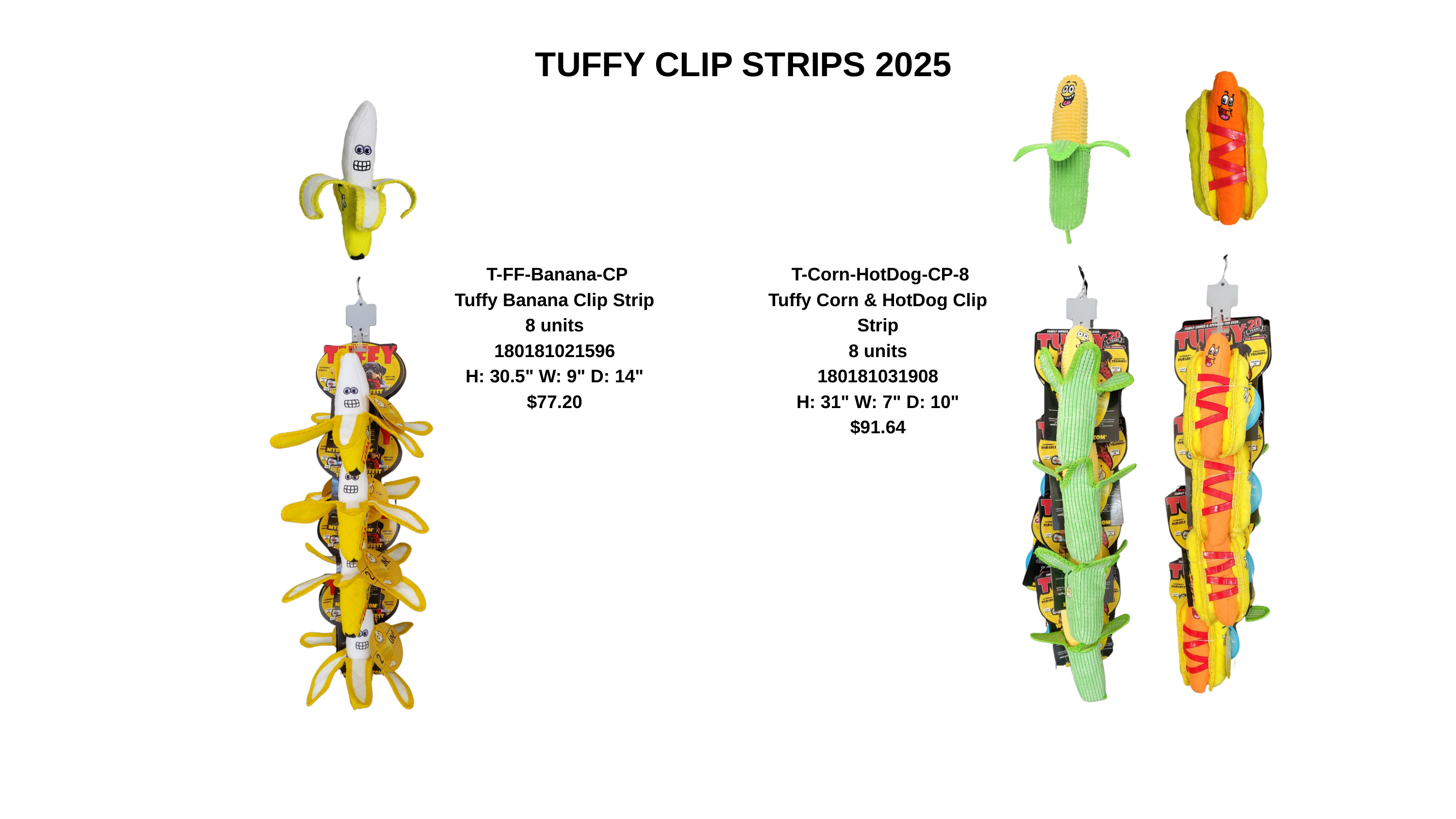

TUFFY CLIP STRIPS 2025

 T-FF-Banana-CP
Tuffy Banana Clip Strip
8 units
180181021596
H: 30.5" W: 9" D: 14"
$77.20
 T-Corn-HotDog-CP-8
Tuffy Corn & HotDog Clip Strip
8 units
180181031908
H: 31" W: 7" D: 10"
$91.64